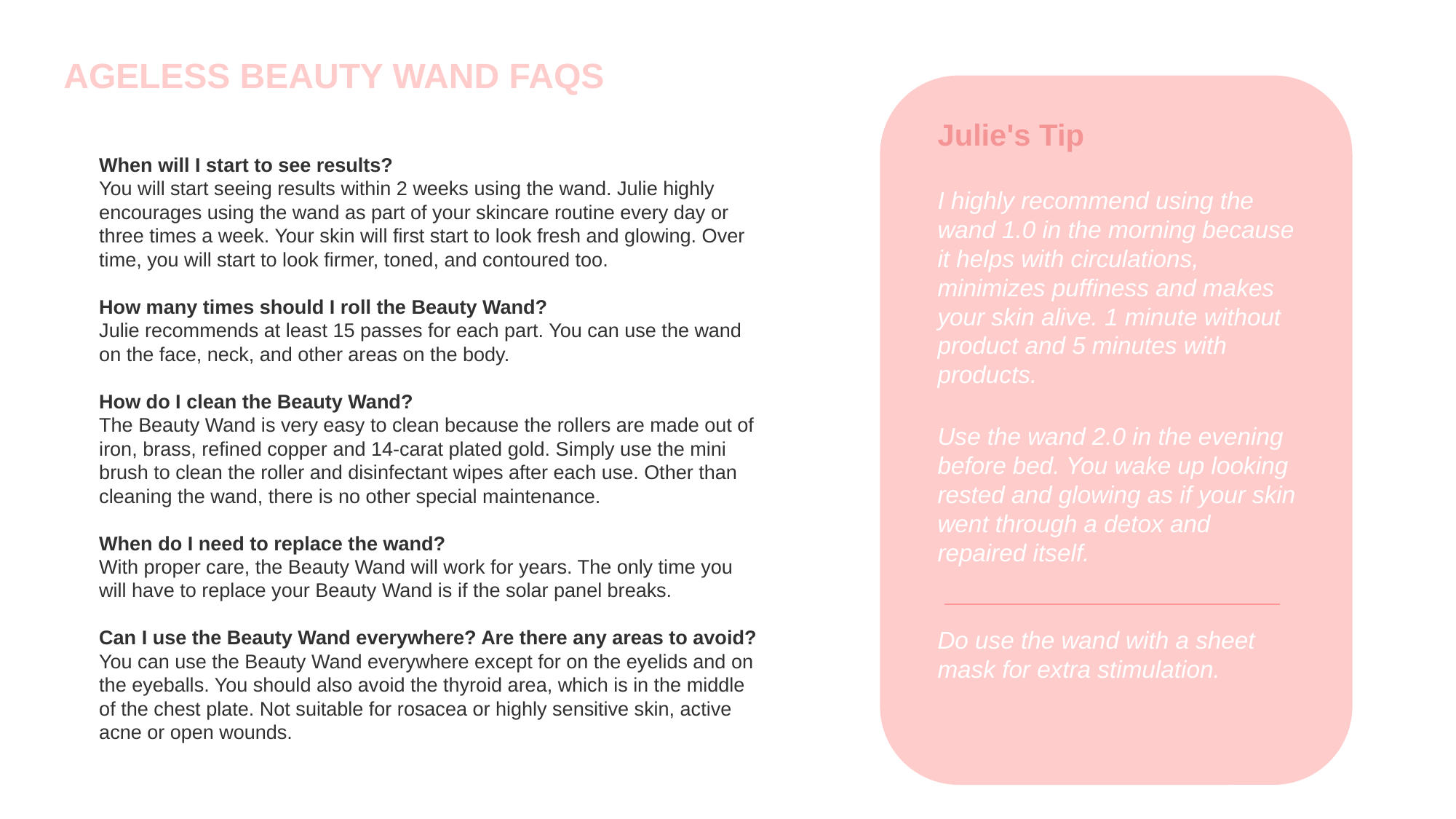

AGELESS BEAUTY WAND FAQS

Julie's Tip
I highly recommend using the wand 1.0 in the morning because it helps with circulations, minimizes puffiness and makes your skin alive. 1 minute without product and 5 minutes with products.

Use the wand 2.0 in the evening before bed. You wake up looking rested and glowing as if your skin went through a detox and repaired itself.

Do use the wand with a sheet mask for extra stimulation.

When will I start to see results?
You will start seeing results within 2 weeks using the wand. Julie highly encourages using the wand as part of your skincare routine every day or three times a week. Your skin will first start to look fresh and glowing. Over time, you will start to look firmer, toned, and contoured too.

How many times should I roll the Beauty Wand?
Julie recommends at least 15 passes for each part. You can use the wand on the face, neck, and other areas on the body.

How do I clean the Beauty Wand?
The Beauty Wand is very easy to clean because the rollers are made out of iron, brass, refined copper and 14-carat plated gold. Simply use the mini brush to clean the roller and disinfectant wipes after each use. Other than cleaning the wand, there is no other special maintenance.

When do I need to replace the wand?
With proper care, the Beauty Wand will work for years. The only time you will have to replace your Beauty Wand is if the solar panel breaks.

Can I use the Beauty Wand everywhere? Are there any areas to avoid?
You can use the Beauty Wand everywhere except for on the eyelids and on the eyeballs. You should also avoid the thyroid area, which is in the middle of the chest plate. Not suitable for rosacea or highly sensitive skin, active acne or open wounds.